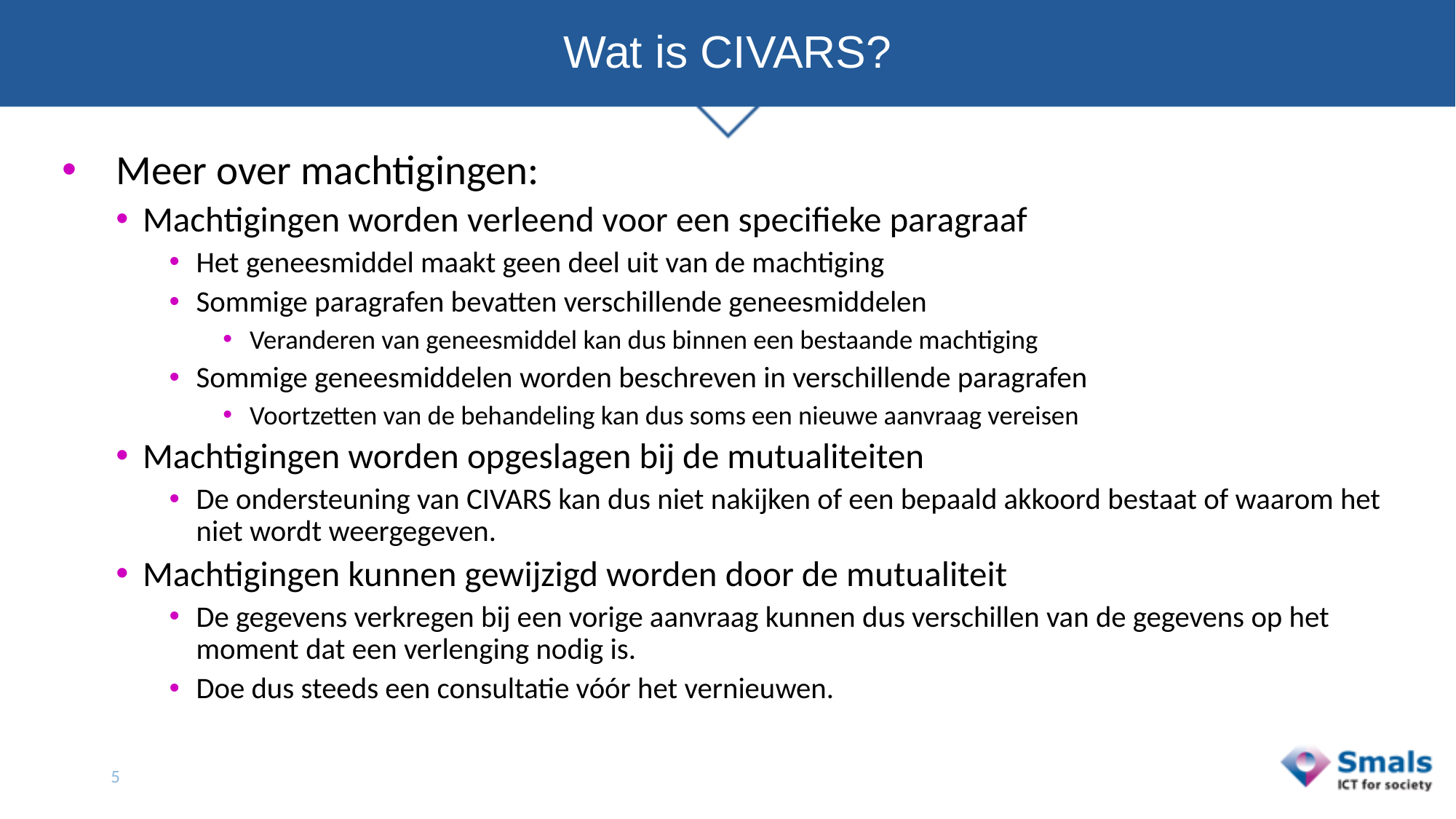

# Wat is CIVARS?
Meer over machtigingen:
Machtigingen worden verleend voor een specifieke paragraaf
Het geneesmiddel maakt geen deel uit van de machtiging
Sommige paragrafen bevatten verschillende geneesmiddelen
Veranderen van geneesmiddel kan dus binnen een bestaande machtiging
Sommige geneesmiddelen worden beschreven in verschillende paragrafen
Voortzetten van de behandeling kan dus soms een nieuwe aanvraag vereisen
Machtigingen worden opgeslagen bij de mutualiteiten
De ondersteuning van CIVARS kan dus niet nakijken of een bepaald akkoord bestaat of waarom het niet wordt weergegeven.
Machtigingen kunnen gewijzigd worden door de mutualiteit
De gegevens verkregen bij een vorige aanvraag kunnen dus verschillen van de gegevens op het moment dat een verlenging nodig is.
Doe dus steeds een consultatie vóór het vernieuwen.